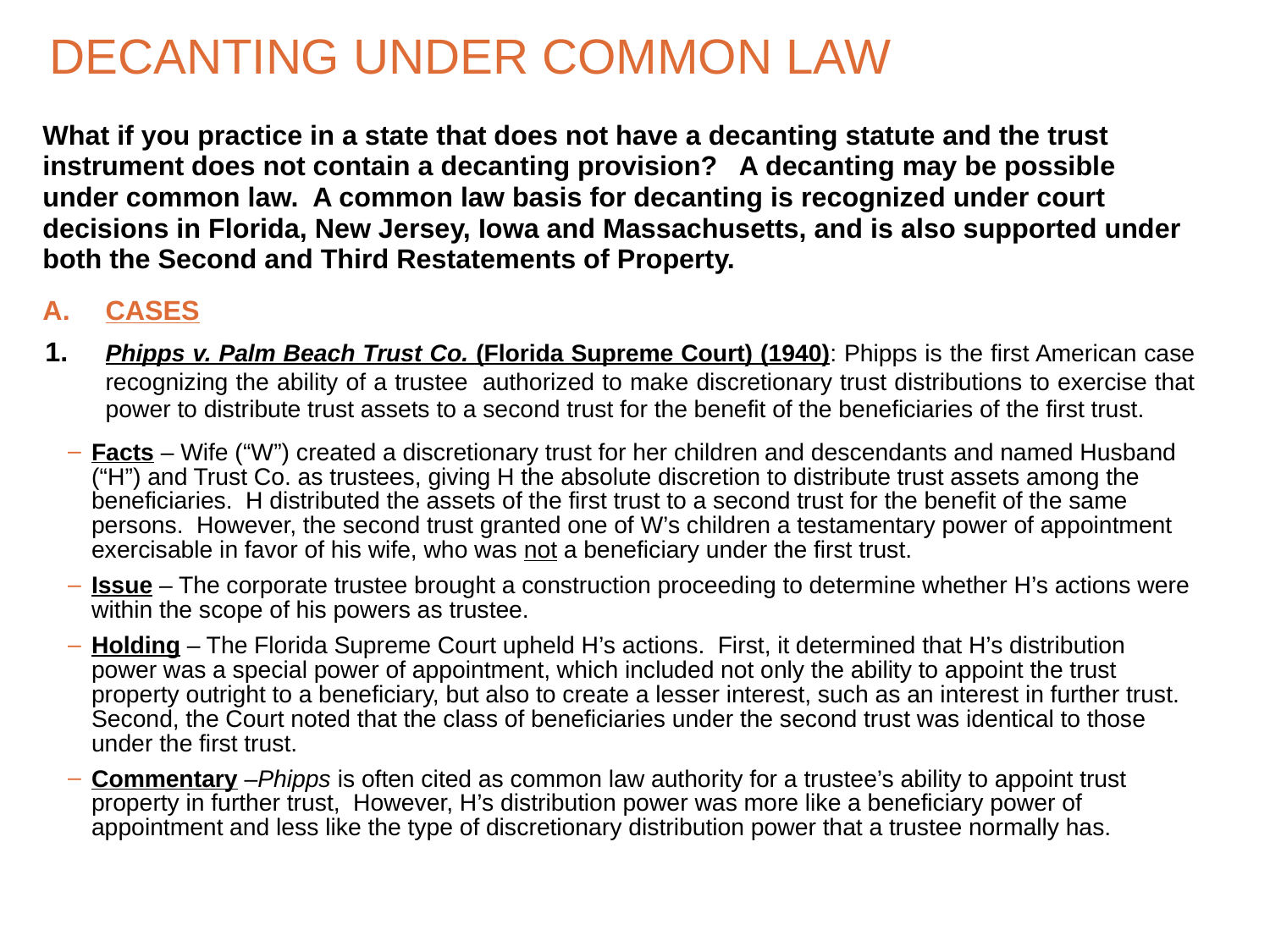

# DECANTING UNDER COMMON LAW
What if you practice in a state that does not have a decanting statute and the trust instrument does not contain a decanting provision?   A decanting may be possible under common law.  A common law basis for decanting is recognized under court decisions in Florida, New Jersey, Iowa and Massachusetts, and is also supported under both the Second and Third Restatements of Property.
CASES
1.	Phipps v. Palm Beach Trust Co. (Florida Supreme Court) (1940): Phipps is the first American case recognizing the ability of a trustee 	authorized to make discretionary trust distributions to exercise that power to distribute trust assets to a second trust for the benefit of the beneficiaries of the first trust.
Facts – Wife (“W”) created a discretionary trust for her children and descendants and named Husband (“H”) and Trust Co. as trustees, giving H the absolute discretion to distribute trust assets among the beneficiaries.  H distributed the assets of the first trust to a second trust for the benefit of the same persons.  However, the second trust granted one of W’s children a testamentary power of appointment exercisable in favor of his wife, who was not a beneficiary under the first trust.
Issue – The corporate trustee brought a construction proceeding to determine whether H’s actions were within the scope of his powers as trustee.
Holding – The Florida Supreme Court upheld H’s actions.  First, it determined that H’s distribution power was a special power of appointment, which included not only the ability to appoint the trust property outright to a beneficiary, but also to create a lesser interest, such as an interest in further trust.  Second, the Court noted that the class of beneficiaries under the second trust was identical to those under the first trust.
Commentary –Phipps is often cited as common law authority for a trustee’s ability to appoint trust property in further trust,  However, H’s distribution power was more like a beneficiary power of appointment and less like the type of discretionary distribution power that a trustee normally has.